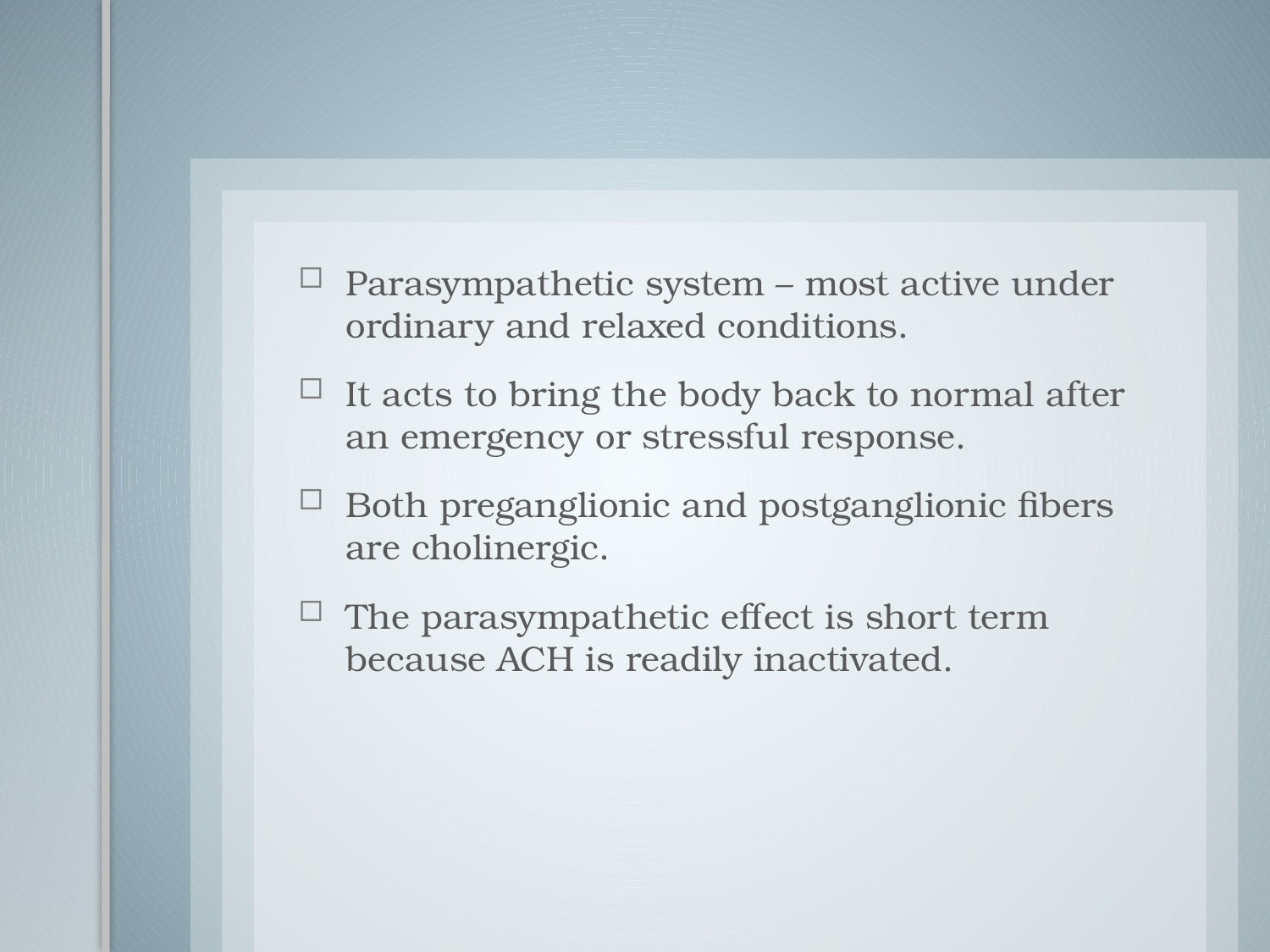

Parasympathetic system – most active under ordinary and relaxed conditions.
It acts to bring the body back to normal after an emergency or stressful response.
Both preganglionic and postganglionic fibers are cholinergic.
The parasympathetic effect is short term because ACH is readily inactivated.
#